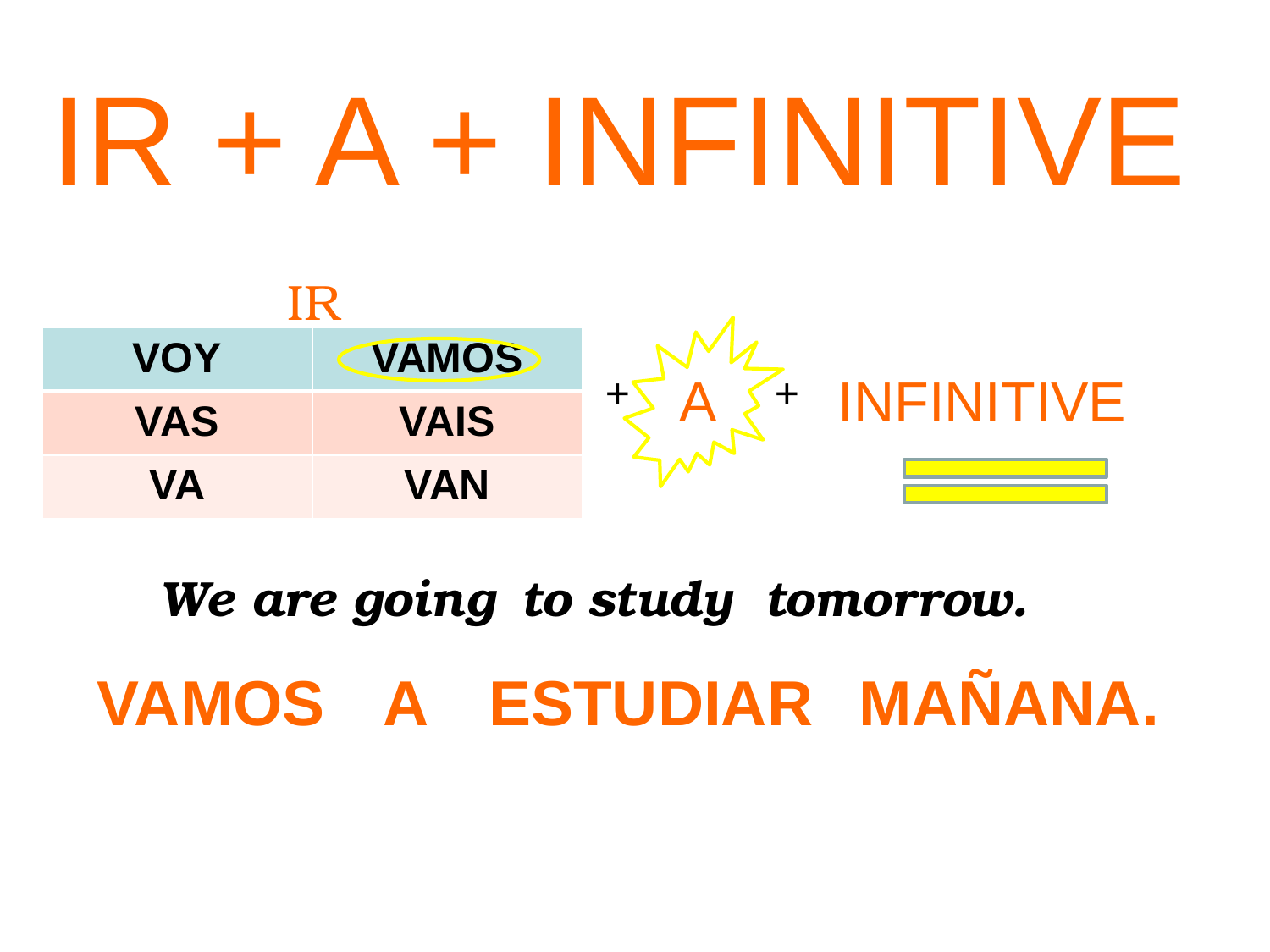

IR + A + INFINITIVE

IR

| VOY | VAMOS |
| --- | --- |
| VAS | VAIS |
| VA | VAN |

+
A
+
INFINITIVE

We are going
to study
tomorrow.
VAMOS
A
ESTUDIAR
MAÑANA.